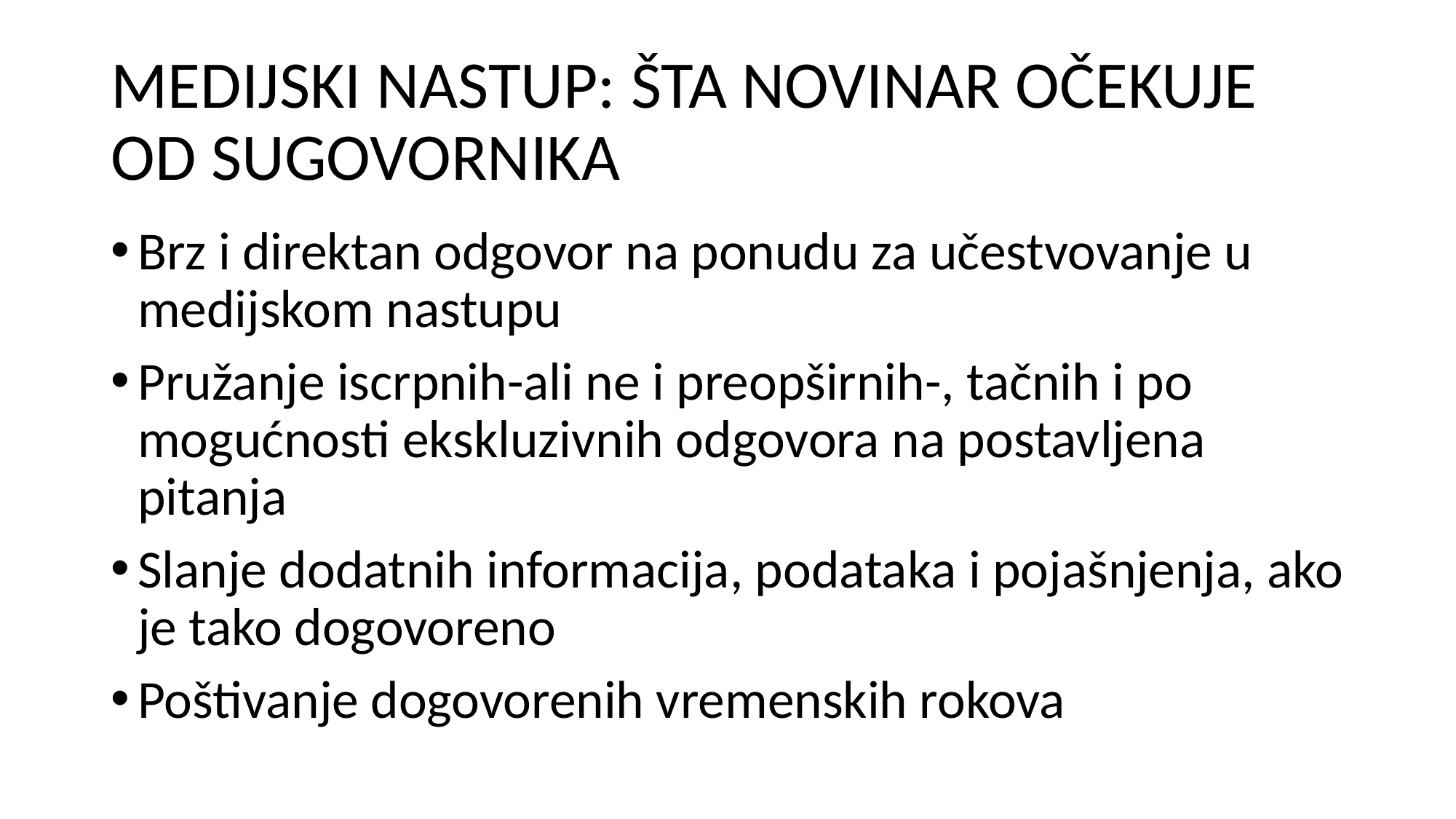

# MEDIJSKI NASTUP: ŠTA NOVINAR OČEKUJE OD SUGOVORNIKA
Brz i direktan odgovor na ponudu za učestvovanje u medijskom nastupu
Pružanje iscrpnih-ali ne i preopširnih-, tačnih i po mogućnosti ekskluzivnih odgovora na postavljena pitanja
Slanje dodatnih informacija, podataka i pojašnjenja, ako je tako dogovoreno
Poštivanje dogovorenih vremenskih rokova